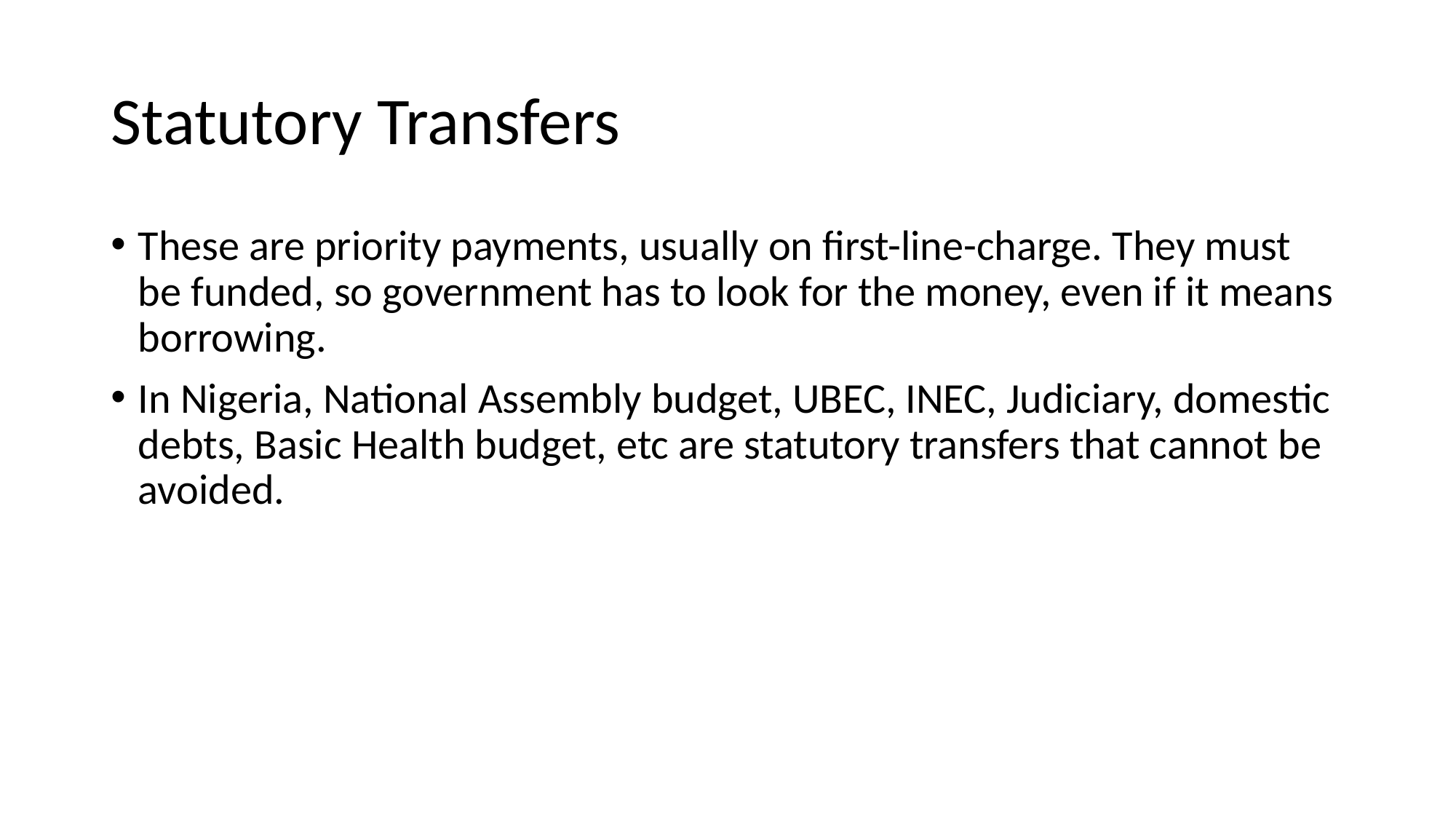

# Statutory Transfers
These are priority payments, usually on first-line-charge. They must be funded, so government has to look for the money, even if it means borrowing.
In Nigeria, National Assembly budget, UBEC, INEC, Judiciary, domestic debts, Basic Health budget, etc are statutory transfers that cannot be avoided.